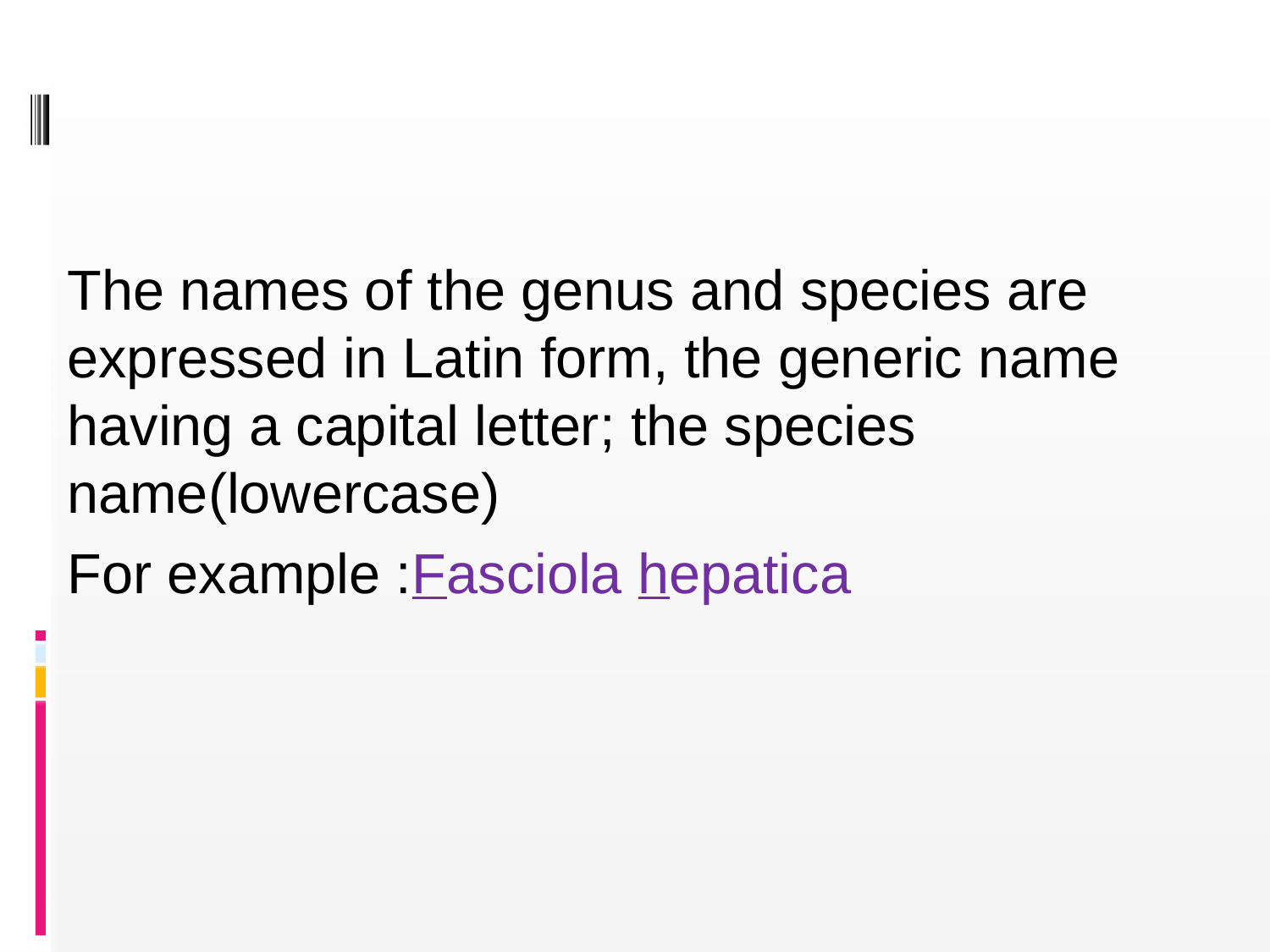

The names of the genus and species are expressed in Latin form, the generic name having a capital letter; the species name(lowercase)
For example :Fasciola hepatica